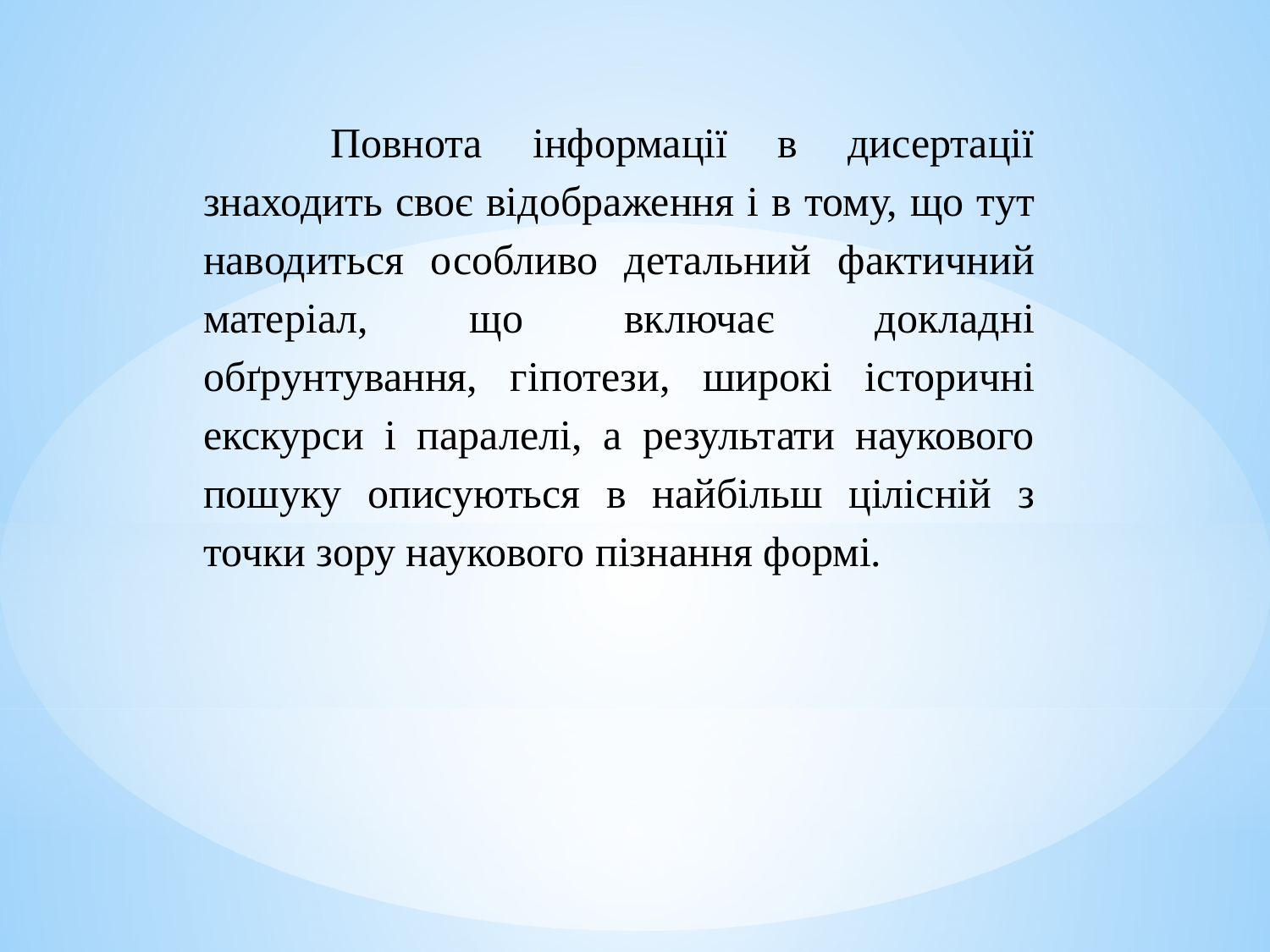

Повнота інформації в дисертації знаходить своє відображення і в тому, що тут наводиться особливо детальний фактичний матеріал, що включає докладні обґрунтування, гіпотези, широкі історичні екскурси і паралелі, а результати наукового пошуку описуються в найбільш цілісній з точки зору наукового пізнання формі.